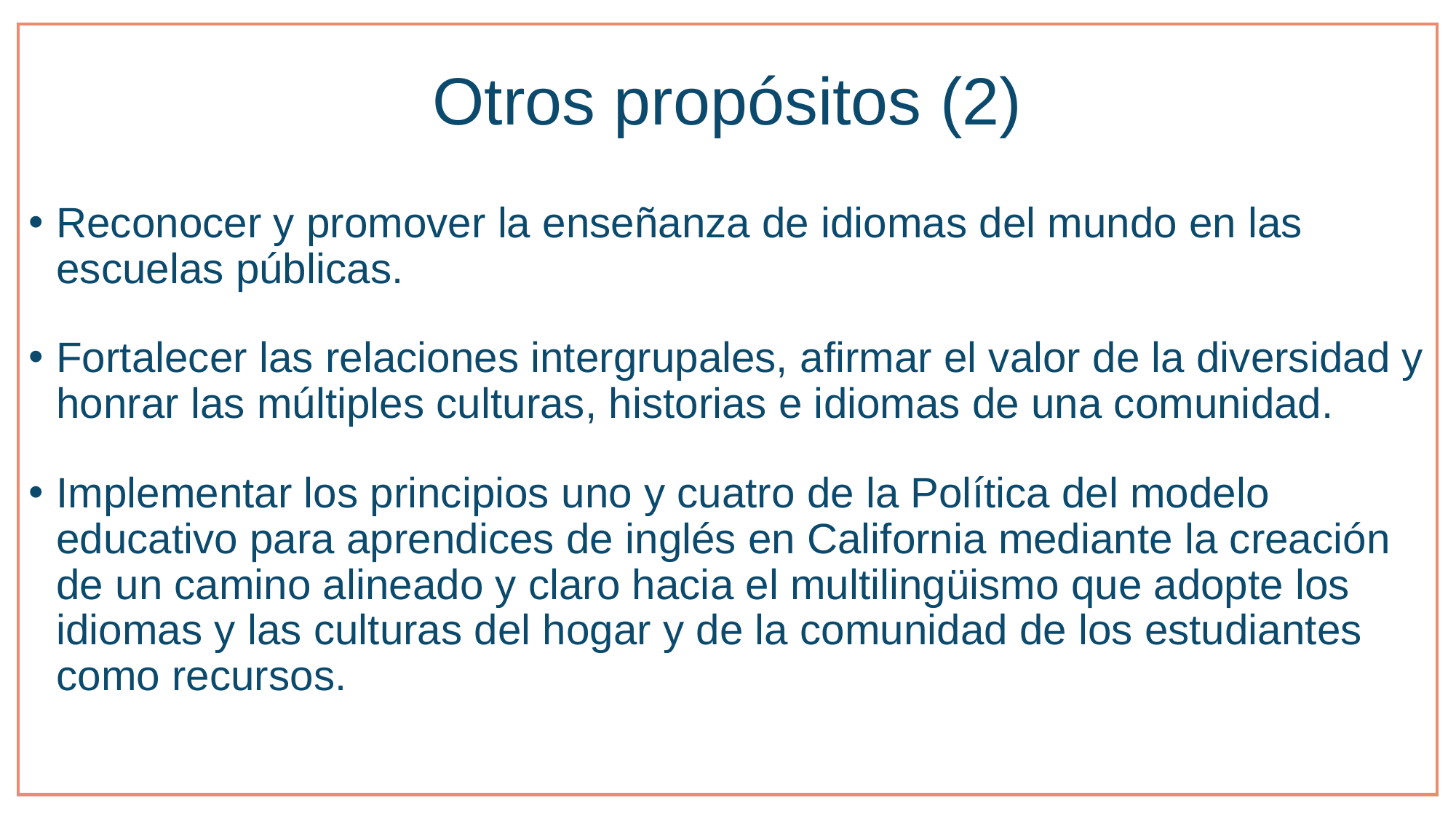

# Otros propósitos (2)
Reconocer y promover la enseñanza de idiomas del mundo en las escuelas públicas.

Fortalecer las relaciones intergrupales, afirmar el valor de la diversidad y honrar las múltiples culturas, historias e idiomas de una comunidad.

Implementar los principios uno y cuatro de la Política del modelo educativo para aprendices de inglés en California mediante la creación de un camino alineado y claro hacia el multilingüismo que adopte los idiomas y las culturas del hogar y de la comunidad de los estudiantes como recursos.